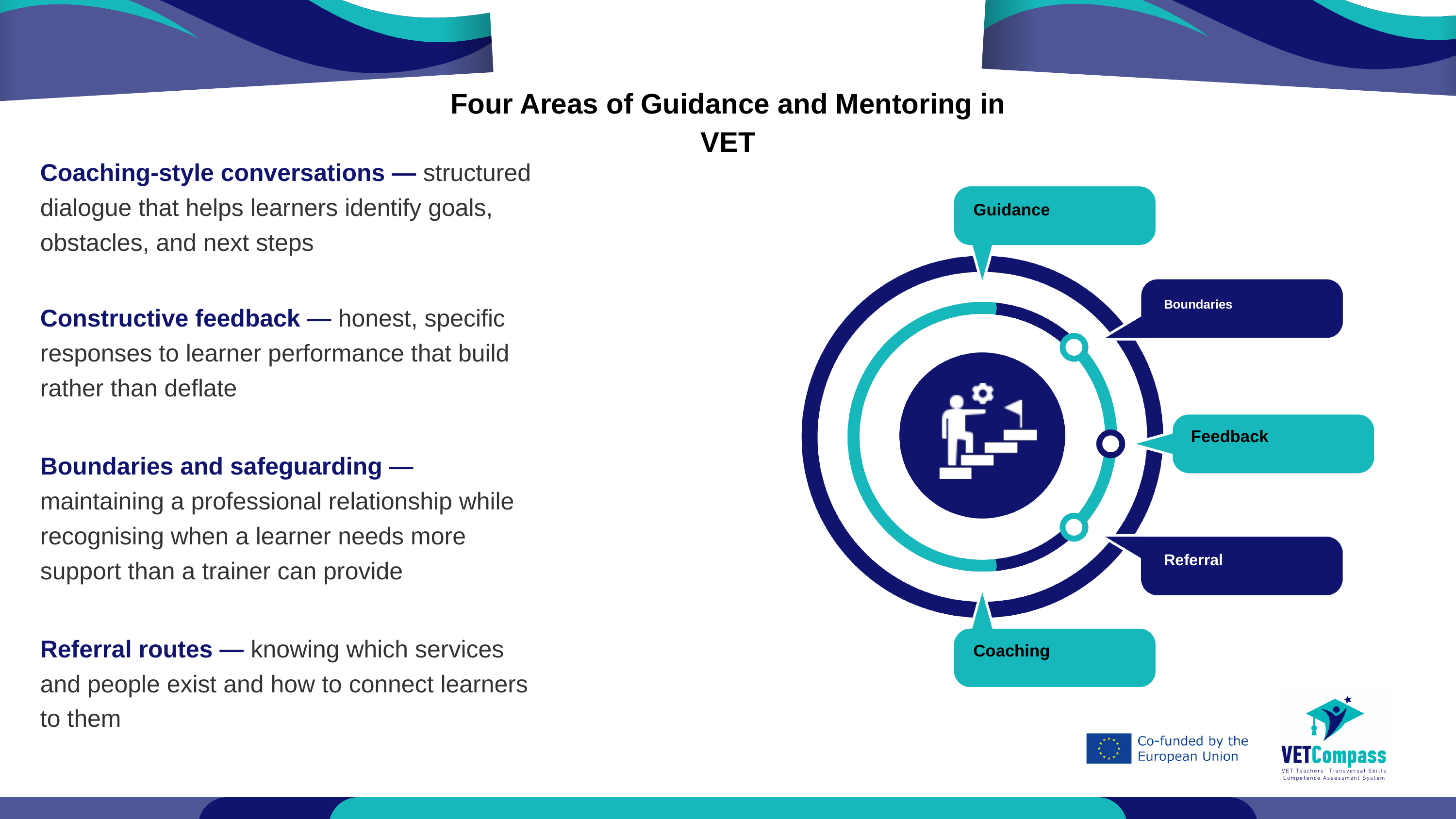

Four Areas of Guidance and Mentoring in VET
Coaching-style conversations — structured dialogue that helps learners identify goals, obstacles, and next steps

Constructive feedback — honest, specific responses to learner performance that build rather than deflate

Boundaries and safeguarding — maintaining a professional relationship while recognising when a learner needs more support than a trainer can provide

Referral routes — knowing which services and people exist and how to connect learners to them

Guidance

Boundaries

Feedback
Referral
Coaching